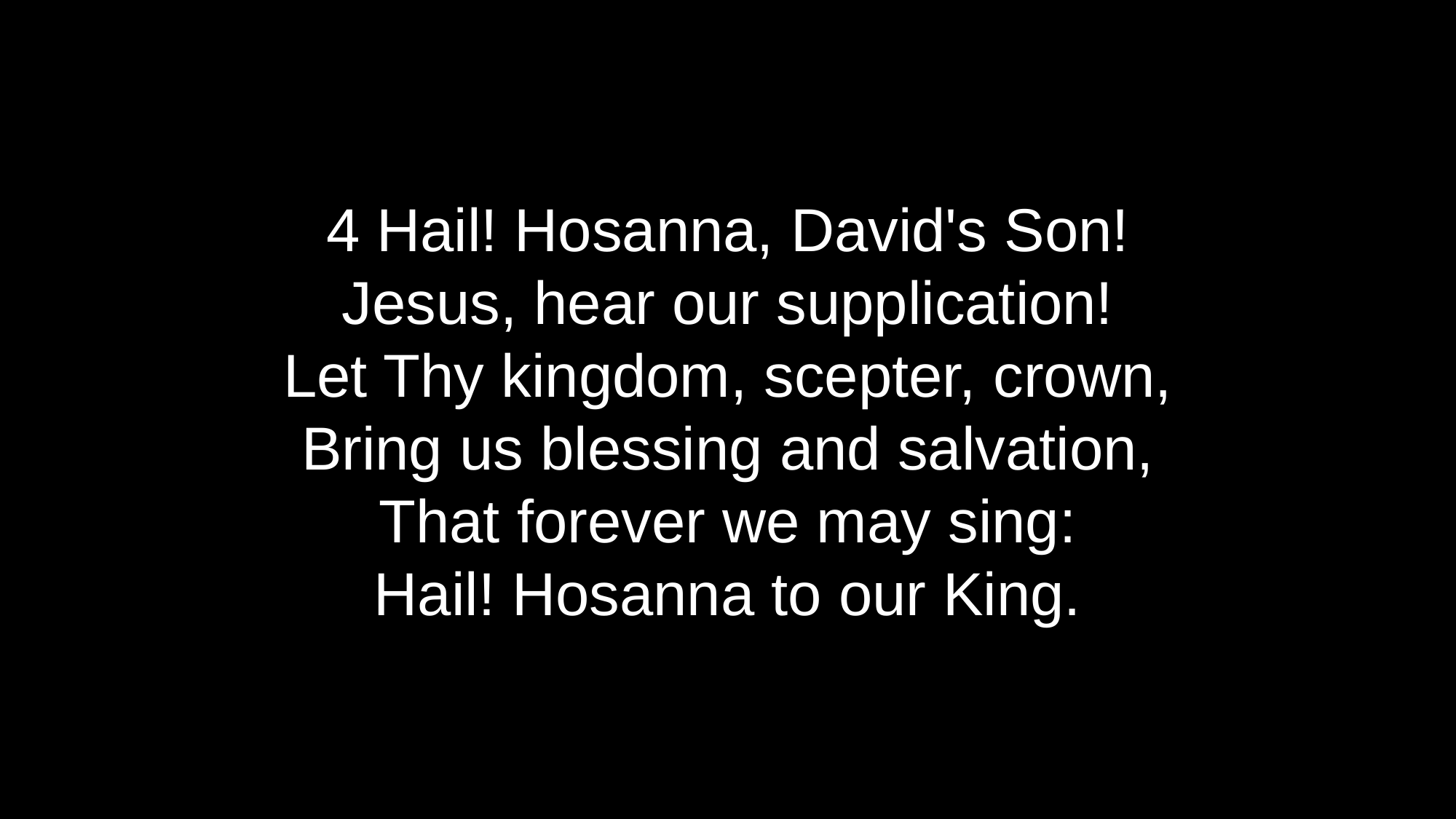

4 Hail! Hosanna, David's Son!
Jesus, hear our supplication!
Let Thy kingdom, scepter, crown,
Bring us blessing and salvation,
That forever we may sing:
Hail! Hosanna to our King.